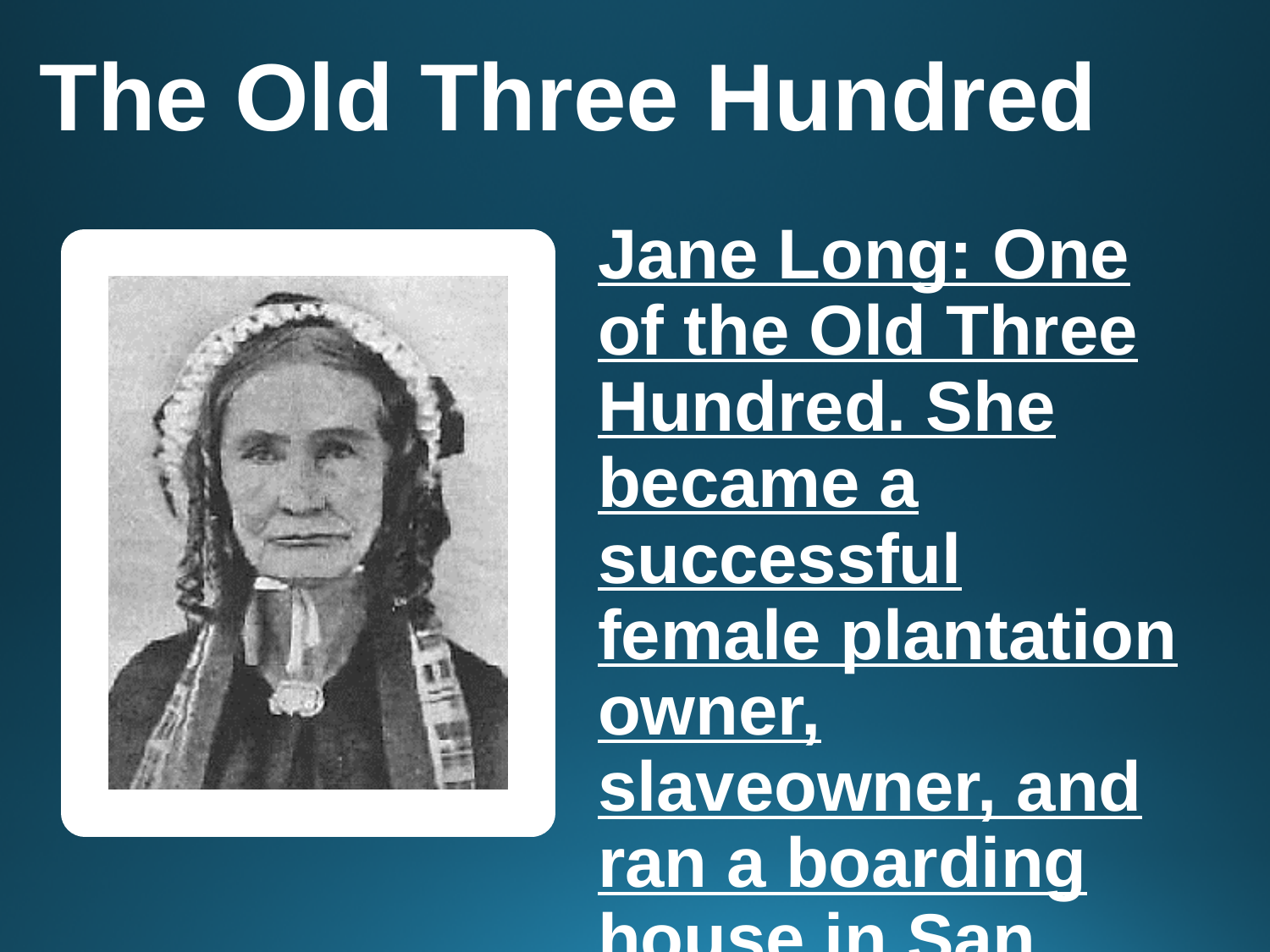

# The Old Three Hundred
Jane Long: One of the Old Three Hundred. She became a successful female plantation owner, slaveowner, and ran a boarding house in San Felipe.